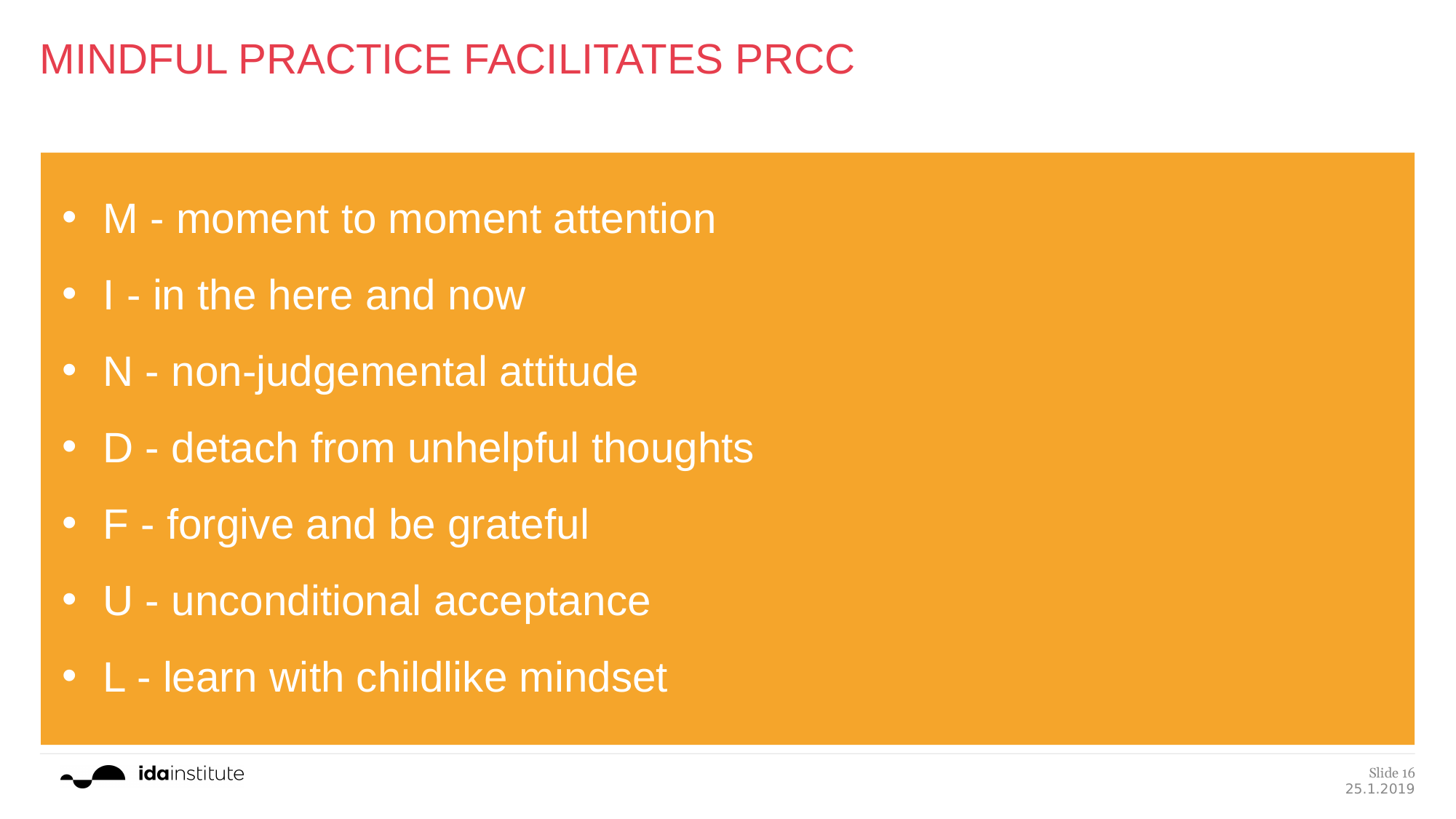

# Mindful Practice Facilitates PRCC
M - moment to moment attention
I - in the here and now
N - non-judgemental attitude
D - detach from unhelpful thoughts
F - forgive and be grateful
U - unconditional acceptance
L - learn with childlike mindset
Slide 16
25.1.2019